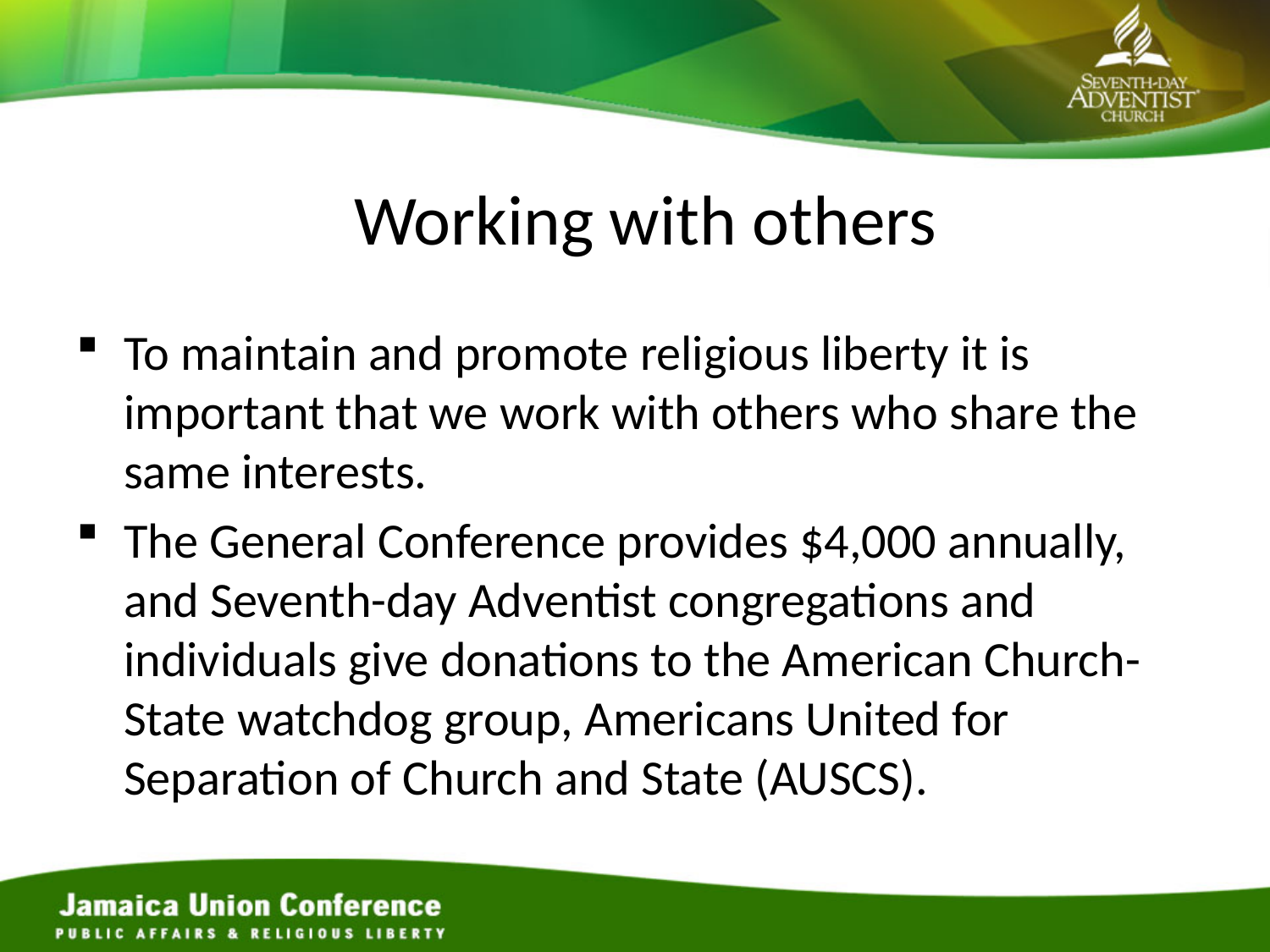

# Working with others

To maintain and promote religious liberty it is important that we work with others who share the same interests.
The General Conference provides $4,000 annually, and Seventh-day Adventist congregations and individuals give donations to the American Church-State watchdog group, Americans United for Separation of Church and State (AUSCS).

27